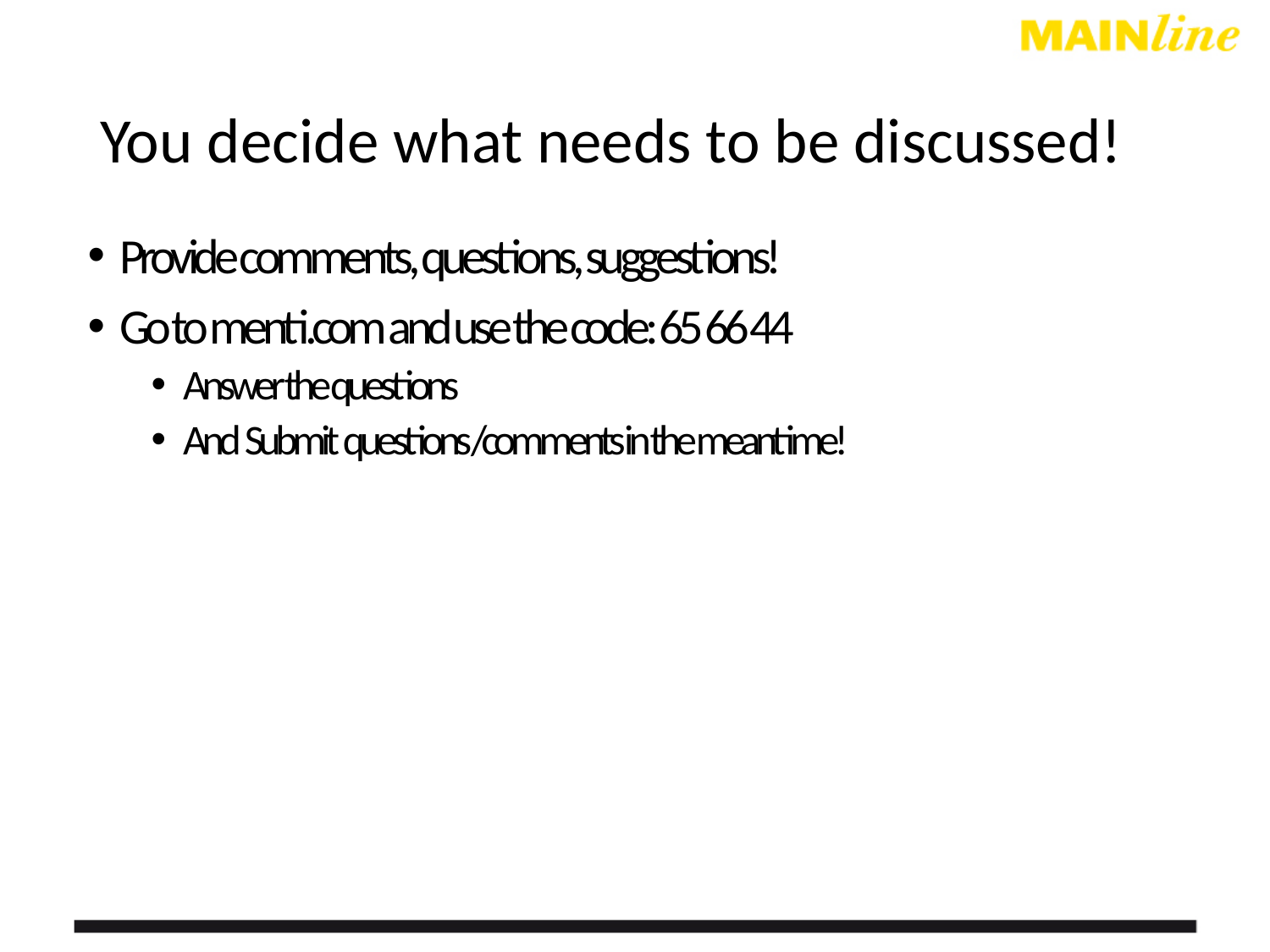

# You decide what needs to be discussed!
Provide comments, questions, suggestions!
Go to menti.com and use the code: 65 66 44
Answer the questions
And  Submit  questions /comments in the meantime!